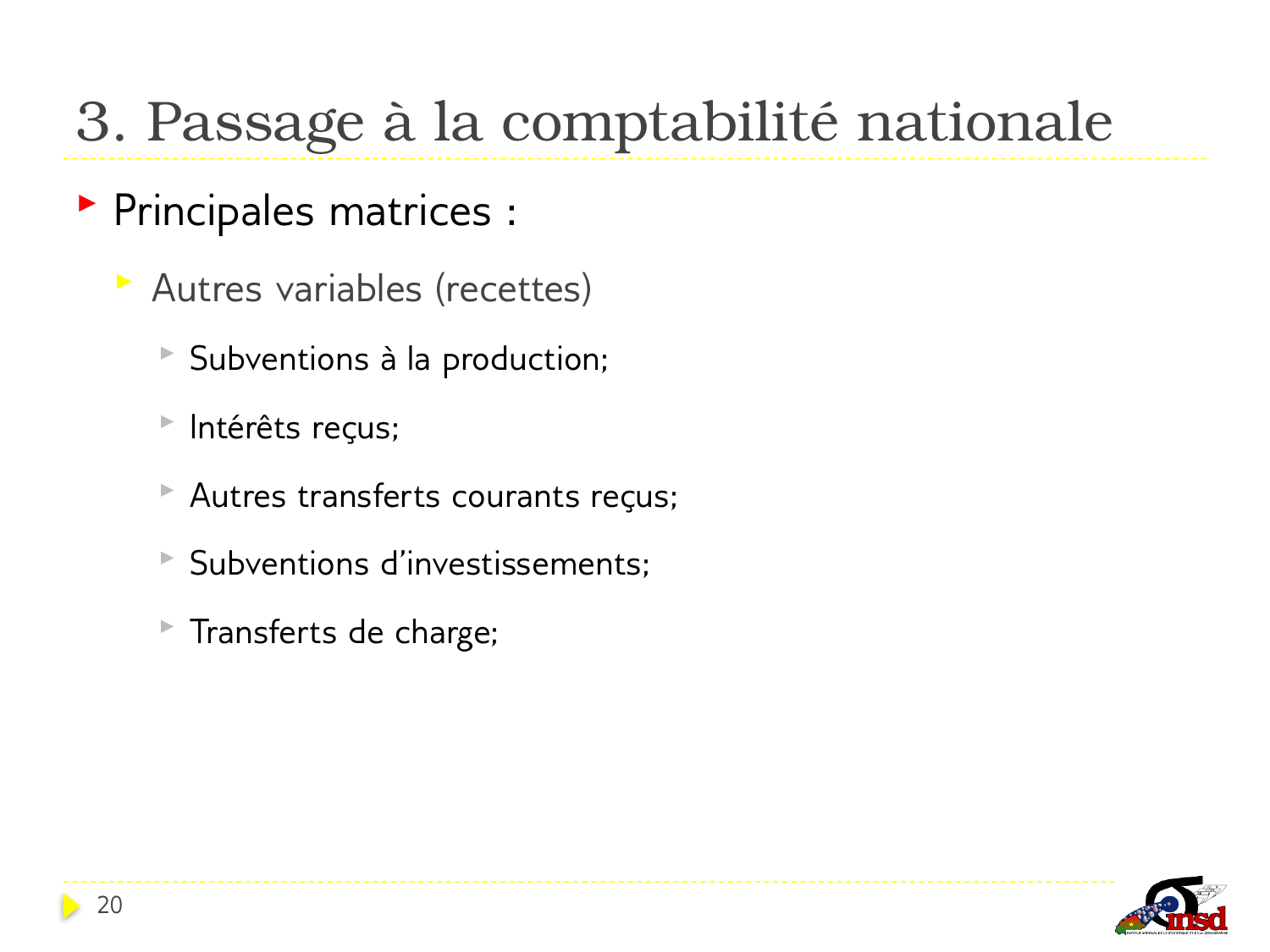

# 3. Passage à la comptabilité nationale
Principales matrices :
Autres variables (recettes)
Subventions à la production;
Intérêts reçus;
Autres transferts courants reçus;
Subventions d’investissements;
Transferts de charge;

20